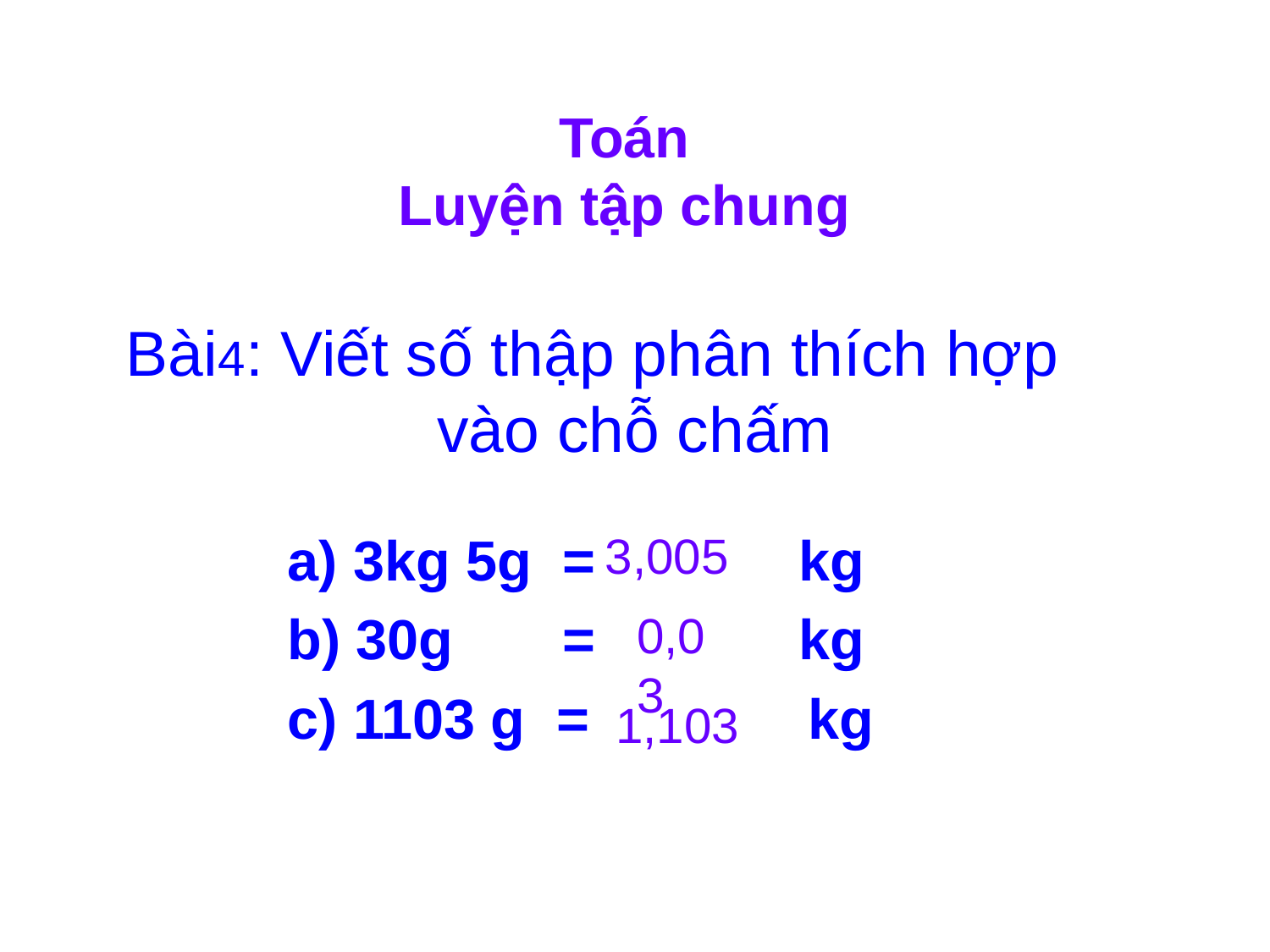

# Toán Luyện tập chung
Bài4: Viết số thập phân thích hợp vào chỗ chấm

a) 3kg 5g  =             kg
b) 30g       =             kg
c) 1103 g  =              kg

3,005
0,03
1,103